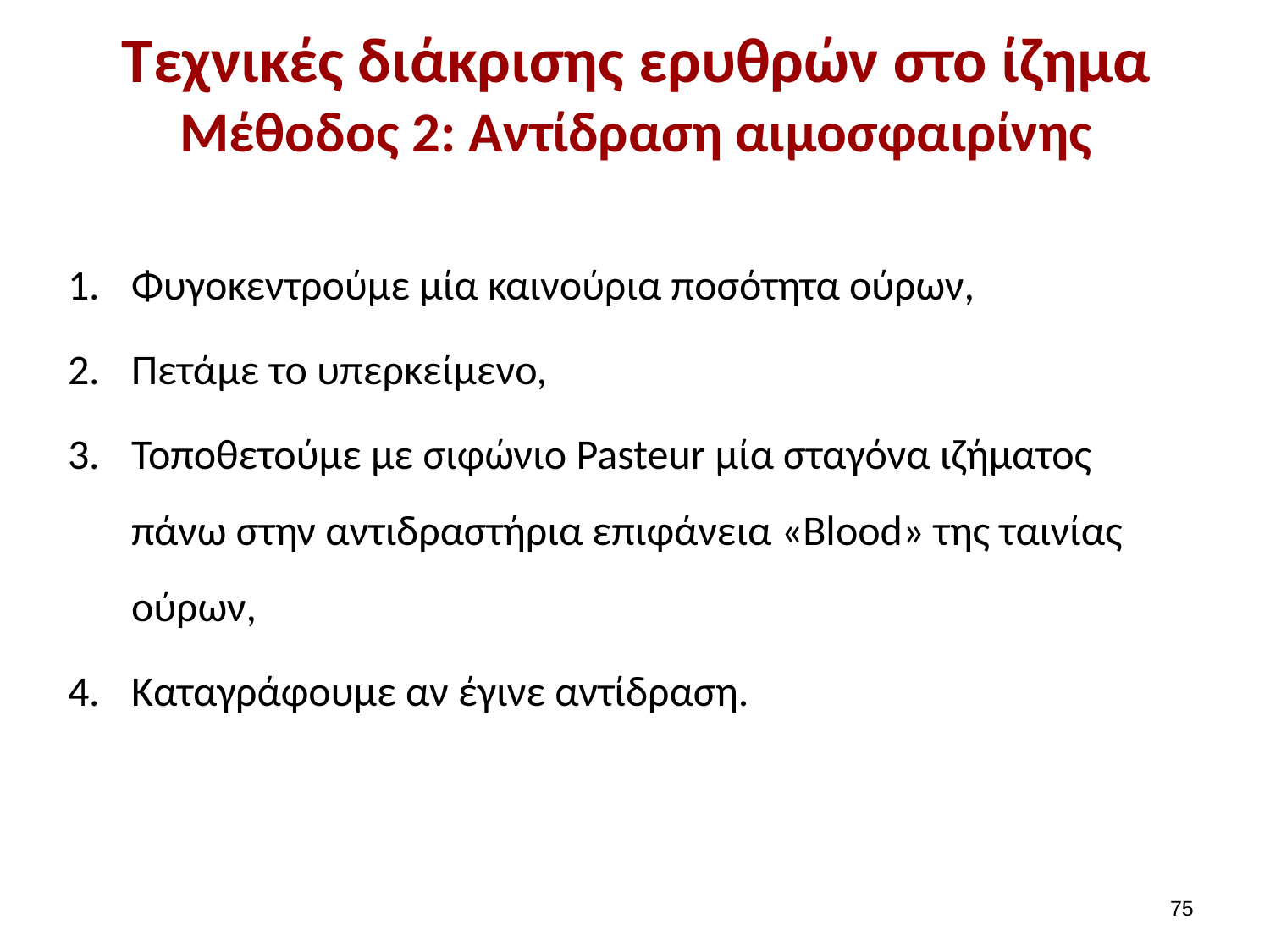

# Τεχνικές διάκρισης ερυθρών στο ίζημα Μέθοδος 2: Αντίδραση αιμοσφαιρίνης
Φυγοκεντρούμε μία καινούρια ποσότητα ούρων,
Πετάμε το υπερκείμενο,
Τοποθετούμε με σιφώνιο Pasteur μία σταγόνα ιζήματος πάνω στην αντιδραστήρια επιφάνεια «Blood» της ταινίας ούρων,
Καταγράφουμε αν έγινε αντίδραση.
75